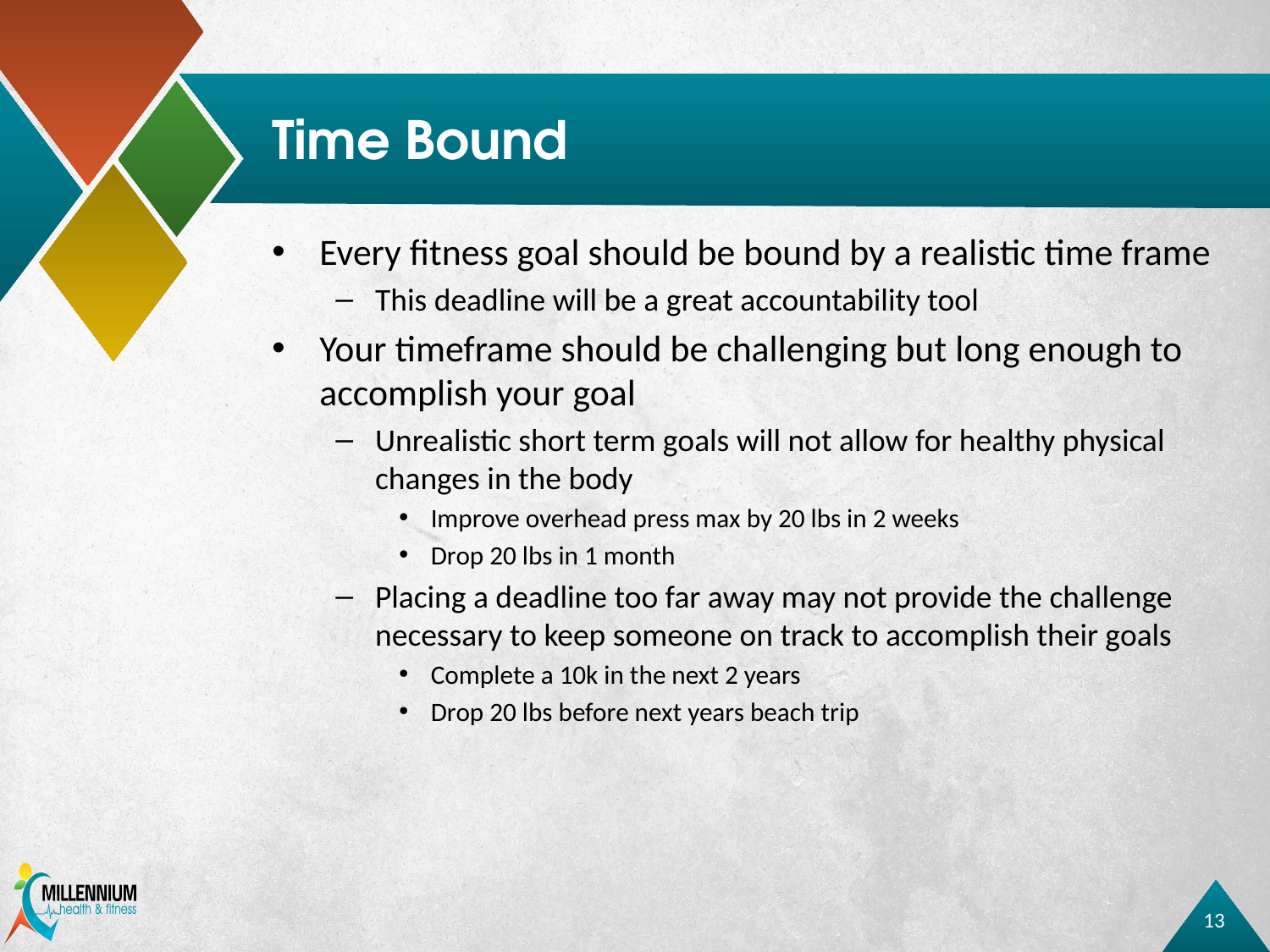

# Time Bound
Every fitness goal should be bound by a realistic time frame
This deadline will be a great accountability tool
Your timeframe should be challenging but long enough to accomplish your goal
Unrealistic short term goals will not allow for healthy physical changes in the body
Improve overhead press max by 20 lbs in 2 weeks
Drop 20 lbs in 1 month
Placing a deadline too far away may not provide the challenge necessary to keep someone on track to accomplish their goals
Complete a 10k in the next 2 years
Drop 20 lbs before next years beach trip